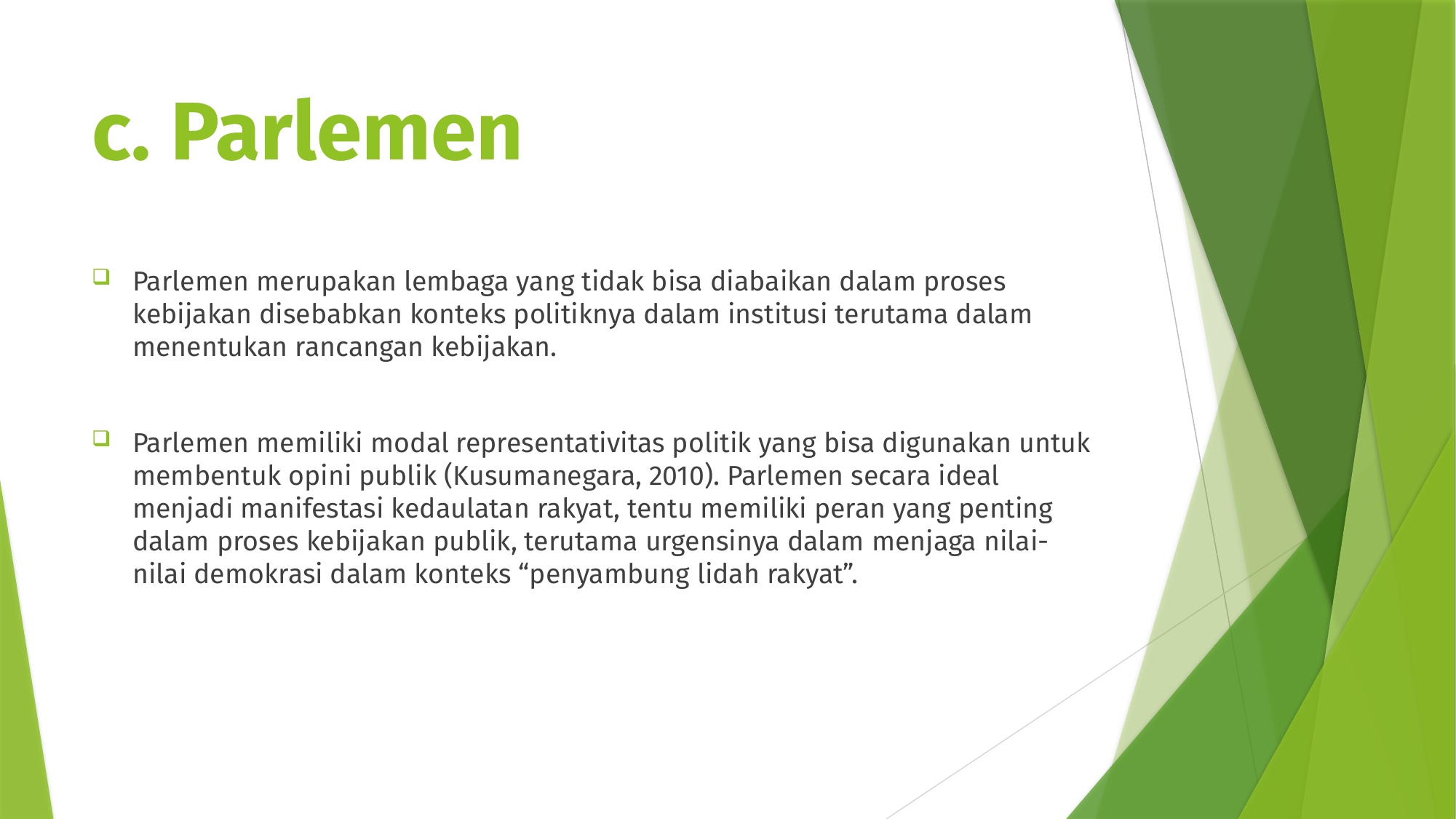

# c. Parlemen
Parlemen merupakan lembaga yang tidak bisa diabaikan dalam proses kebijakan disebabkan konteks politiknya dalam institusi terutama dalam menentukan rancangan kebijakan.

Parlemen memiliki modal representativitas politik yang bisa digunakan untuk membentuk opini publik (Kusumanegara, 2010). Parlemen secara ideal menjadi manifestasi kedaulatan rakyat, tentu memiliki peran yang penting dalam proses kebijakan publik, terutama urgensinya dalam menjaga nilai-nilai demokrasi dalam konteks “penyambung lidah rakyat”.